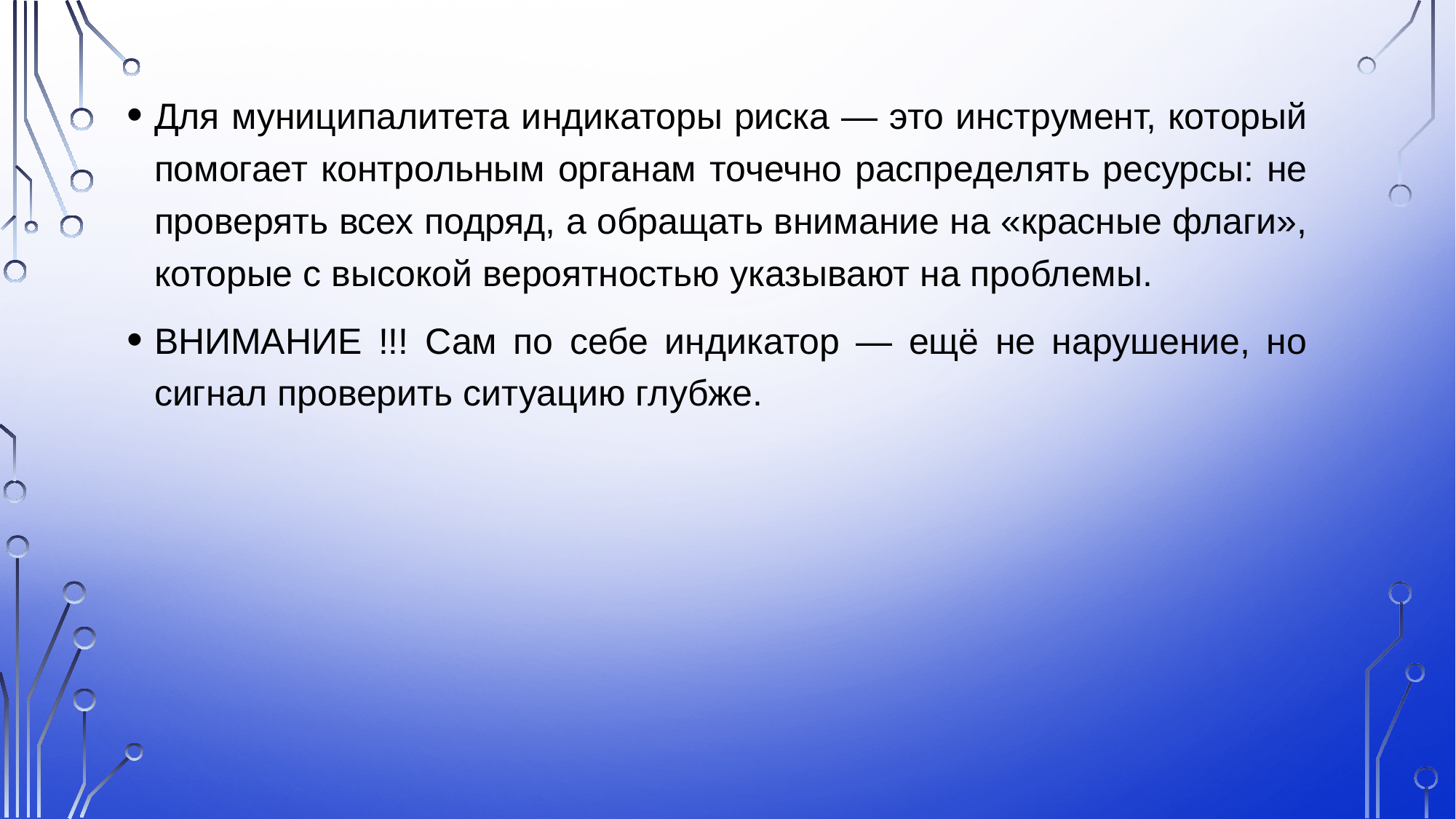

Для муниципалитета индикаторы риска — это инструмент, который помогает контрольным органам точечно распределять ресурсы: не проверять всех подряд, а обращать внимание на «красные флаги», которые с высокой вероятностью указывают на проблемы.
ВНИМАНИЕ !!! Сам по себе индикатор — ещё не нарушение, но сигнал проверить ситуацию глубже.